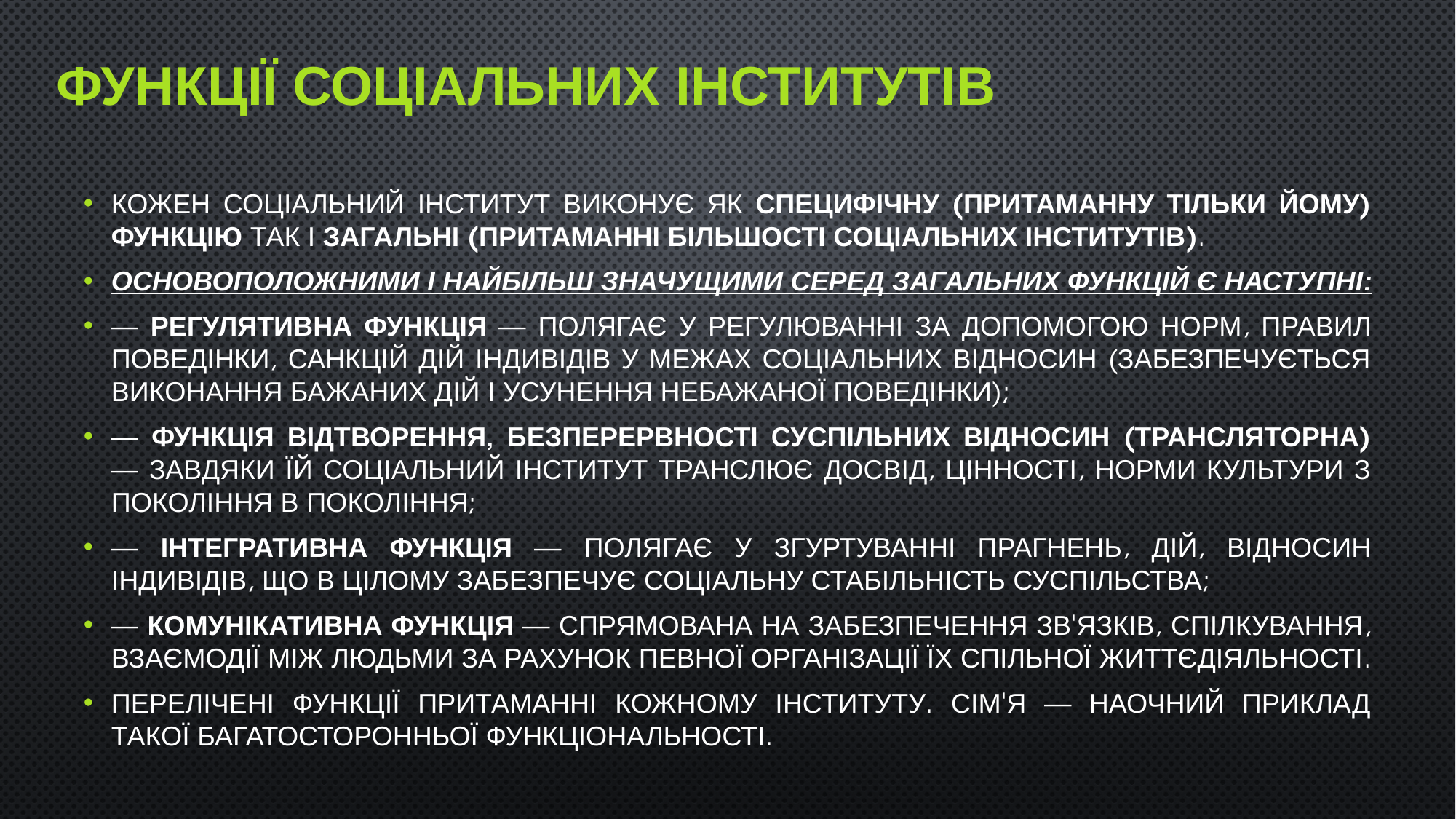

# Функції соціальних інститутів
Кожен соціальний інститут виконує як специфічну (притаманну тільки йому) функцію так і загальні (притаманні більшості соціальних інститутів).
Основоположними і найбільш значущими серед загальних функцій є наступні:
— регулятивна функція — полягає у регулюванні за допомогою норм, правил поведінки, санкцій дій індивідів у межах соціальних відносин (забезпечується виконання бажаних дій і усунення небажаної поведінки);
— функція відтворення, безперервності суспільних відносин (трансляторна) — завдяки їй соціальний інститут транслює досвід, цінності, норми культури з покоління в покоління;
— інтегративна функція — полягає у згуртуванні прагнень, дій, відносин індивідів, що в цілому забезпечує соціальну стабільність суспільства;
— комунікативна функція — спрямована на забезпечення зв'язків, спілкування, взаємодії між людьми за рахунок певної організації їх спільної життєдіяльності.
Перелічені функції притаманні кожному інституту. Сім'я — наочний приклад такої багатосторонньої функціональності.